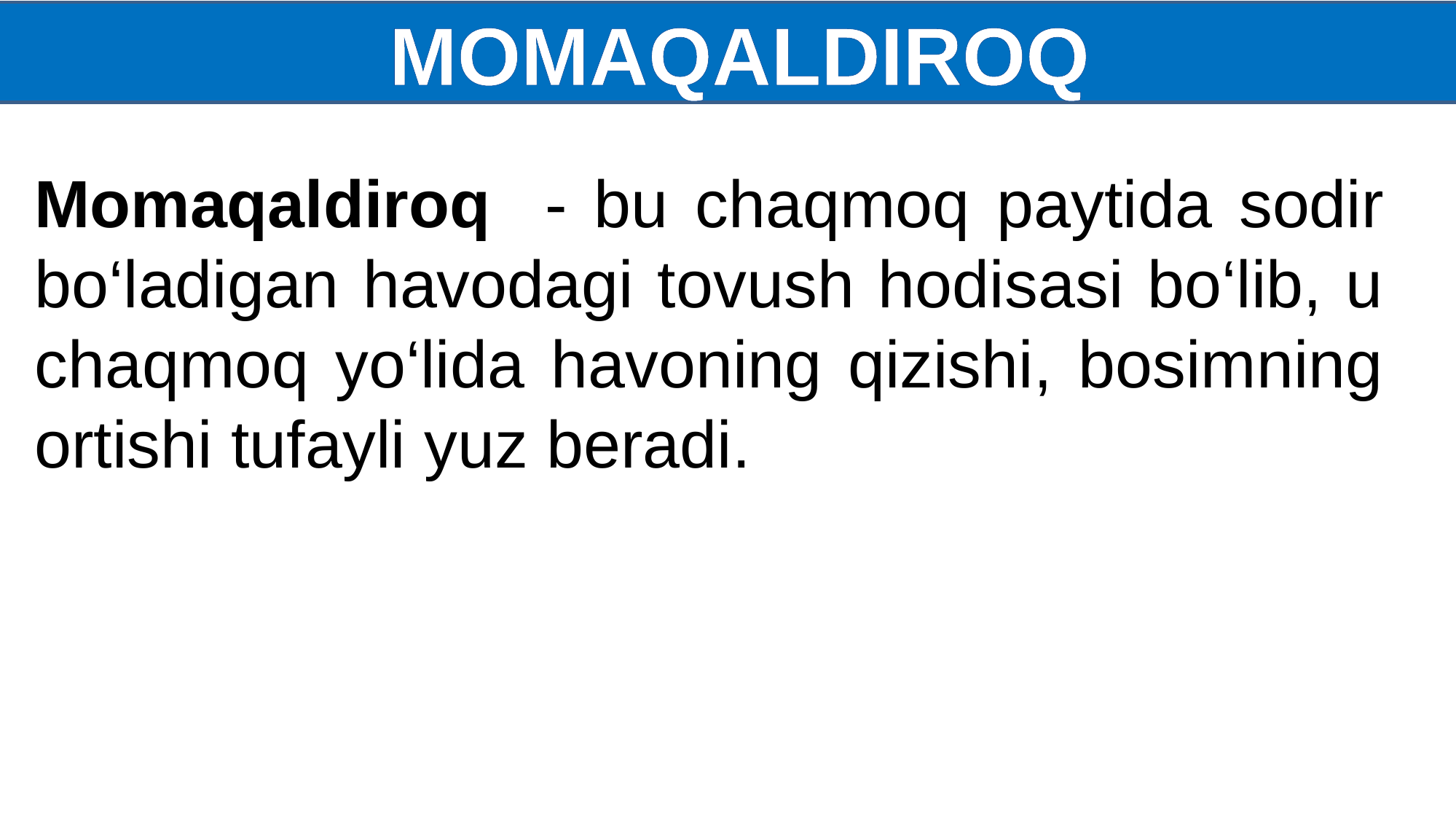

MOMAQALDIROQ
Momaqaldiroq  - bu chaqmoq paytida sodir bo‘ladigan havodagi tovush hodisasi bo‘lib, u chaqmoq yo‘lida havoning qizishi, bosimning ortishi tufayli yuz beradi.